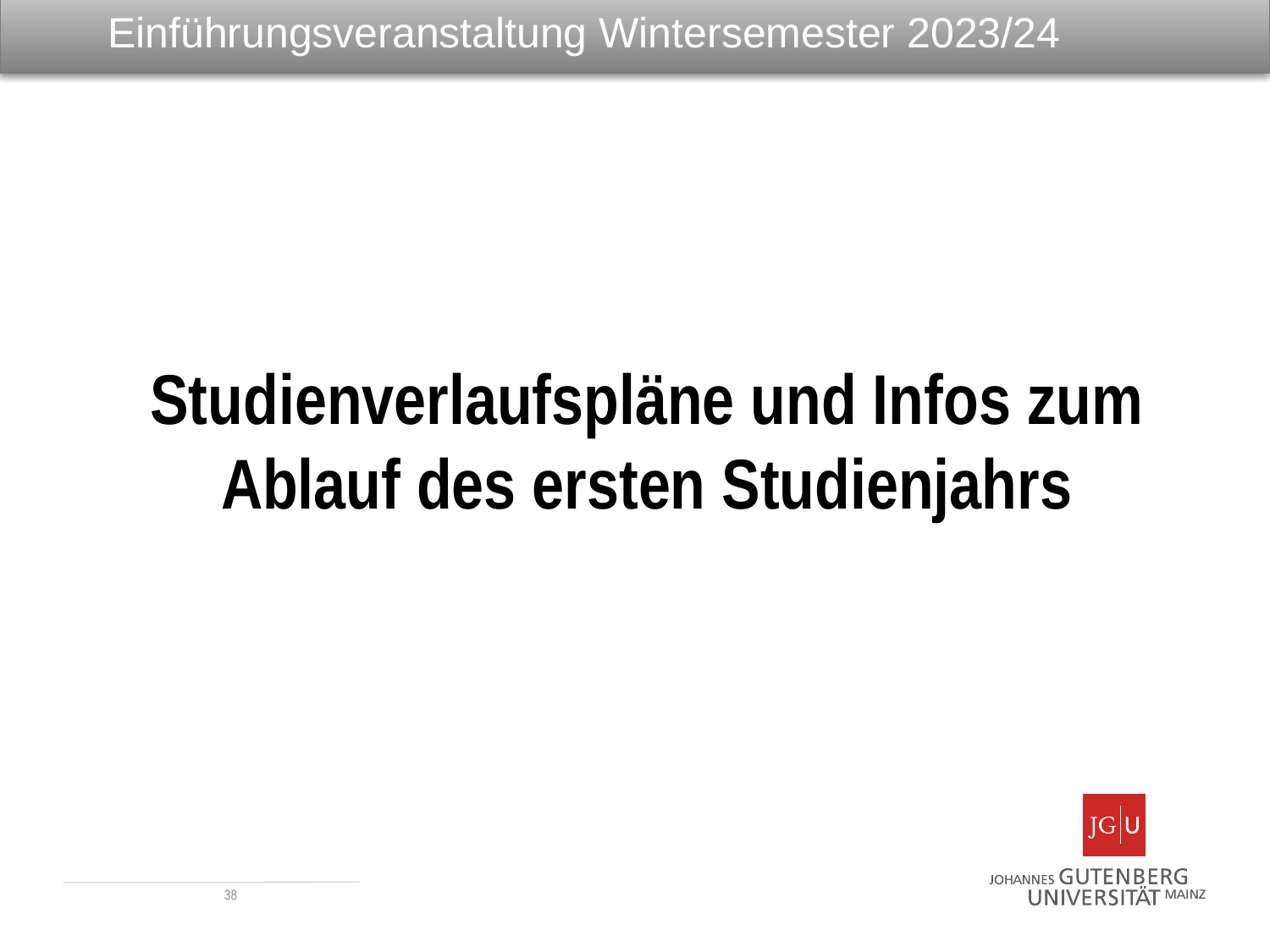

# Einführungsveranstaltung Wintersemester 2023/24
Studienverlaufspläne und Infos zum Ablauf des ersten Studienjahrs

38